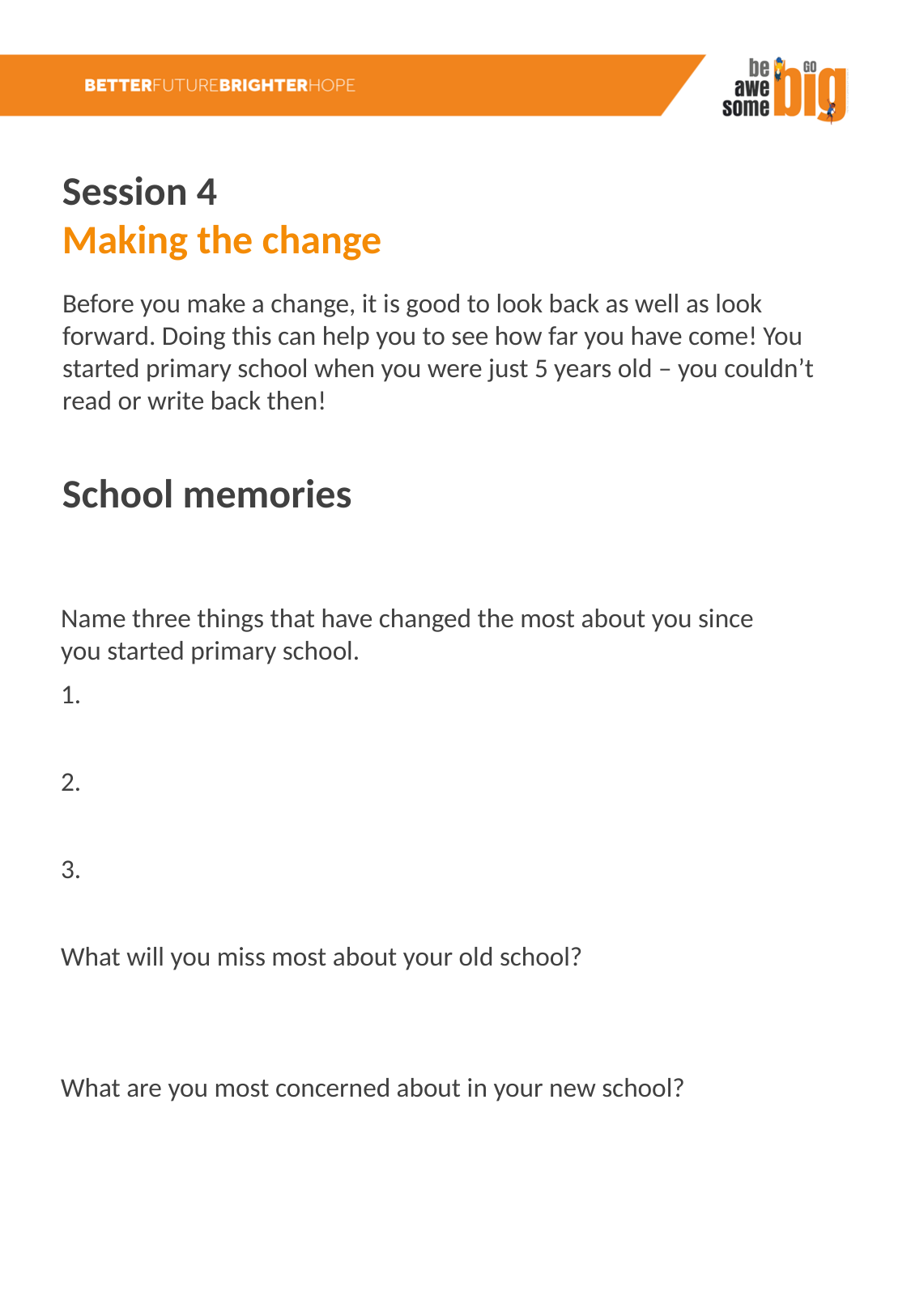

Session 4
Making the change
Before you make a change, it is good to look back as well as look forward. Doing this can help you to see how far you have come! You started primary school when you were just 5 years old – you couldn’t read or write back then!
School memories
Name three things that have changed the most about you since you started primary school.
1.

2.

3.

What will you miss most about your old school?

What are you most concerned about in your new school?